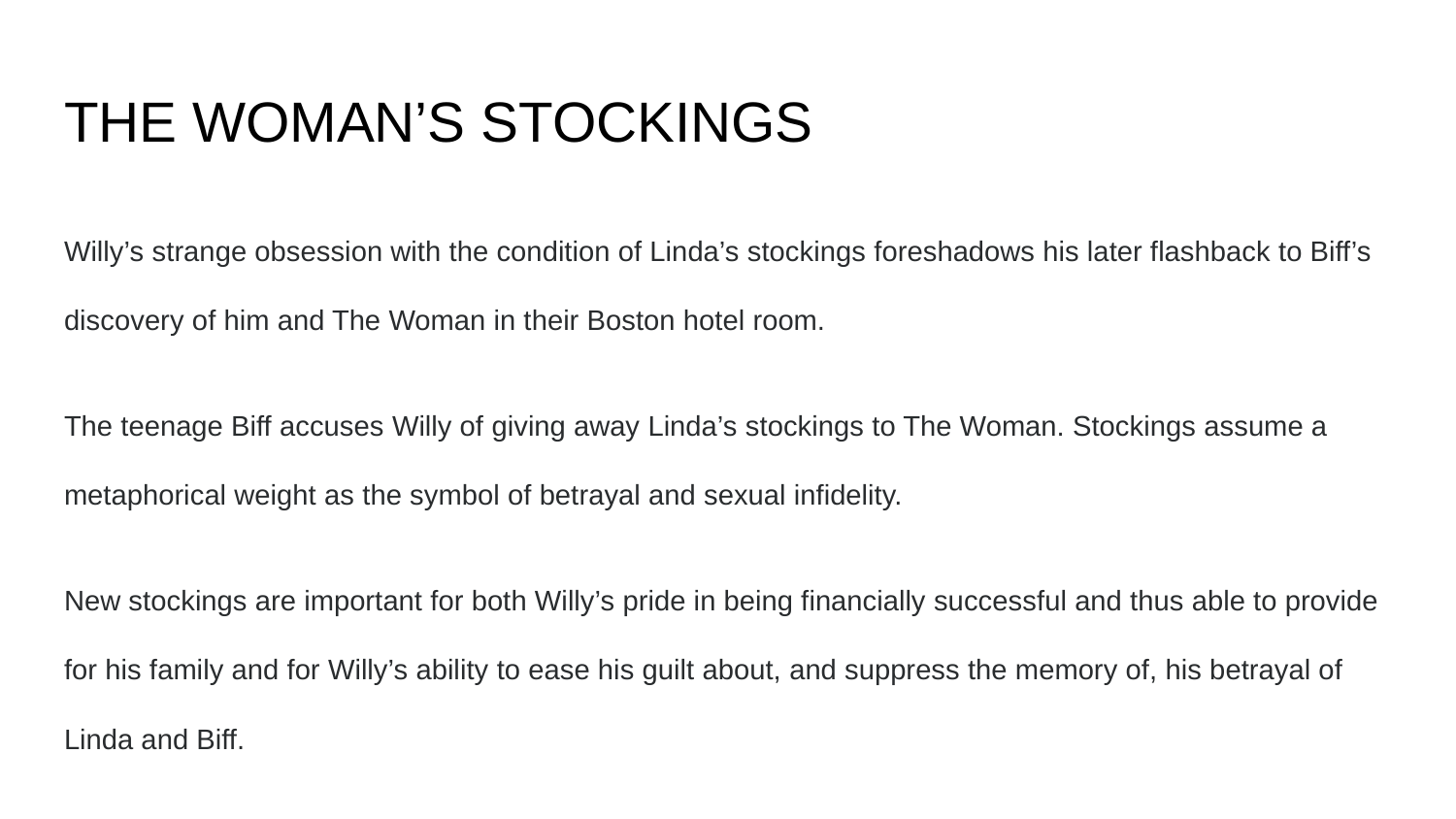

# THE WOMAN’S STOCKINGS
Willy’s strange obsession with the condition of Linda’s stockings foreshadows his later flashback to Biff’s discovery of him and The Woman in their Boston hotel room.
The teenage Biff accuses Willy of giving away Linda’s stockings to The Woman. Stockings assume a metaphorical weight as the symbol of betrayal and sexual infidelity.
New stockings are important for both Willy’s pride in being financially successful and thus able to provide for his family and for Willy’s ability to ease his guilt about, and suppress the memory of, his betrayal of Linda and Biff.